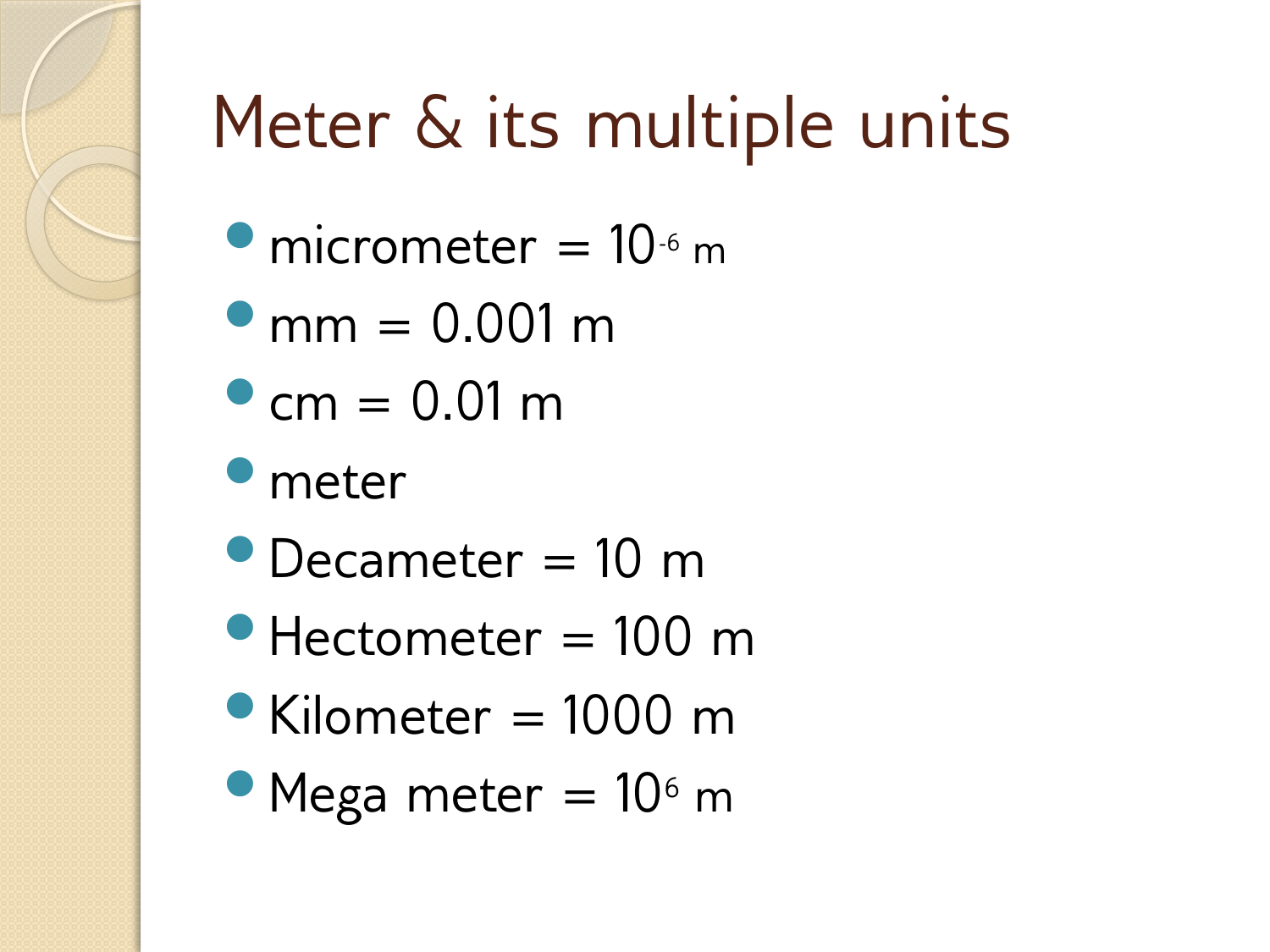

# Meter & its multiple units
micrometer = 10-6 m
mm = 0.001 m
cm = 0.01 m
meter
Decameter = 10 m
Hectometer = 100 m
Kilometer = 1000 m
Mega meter = 106 m